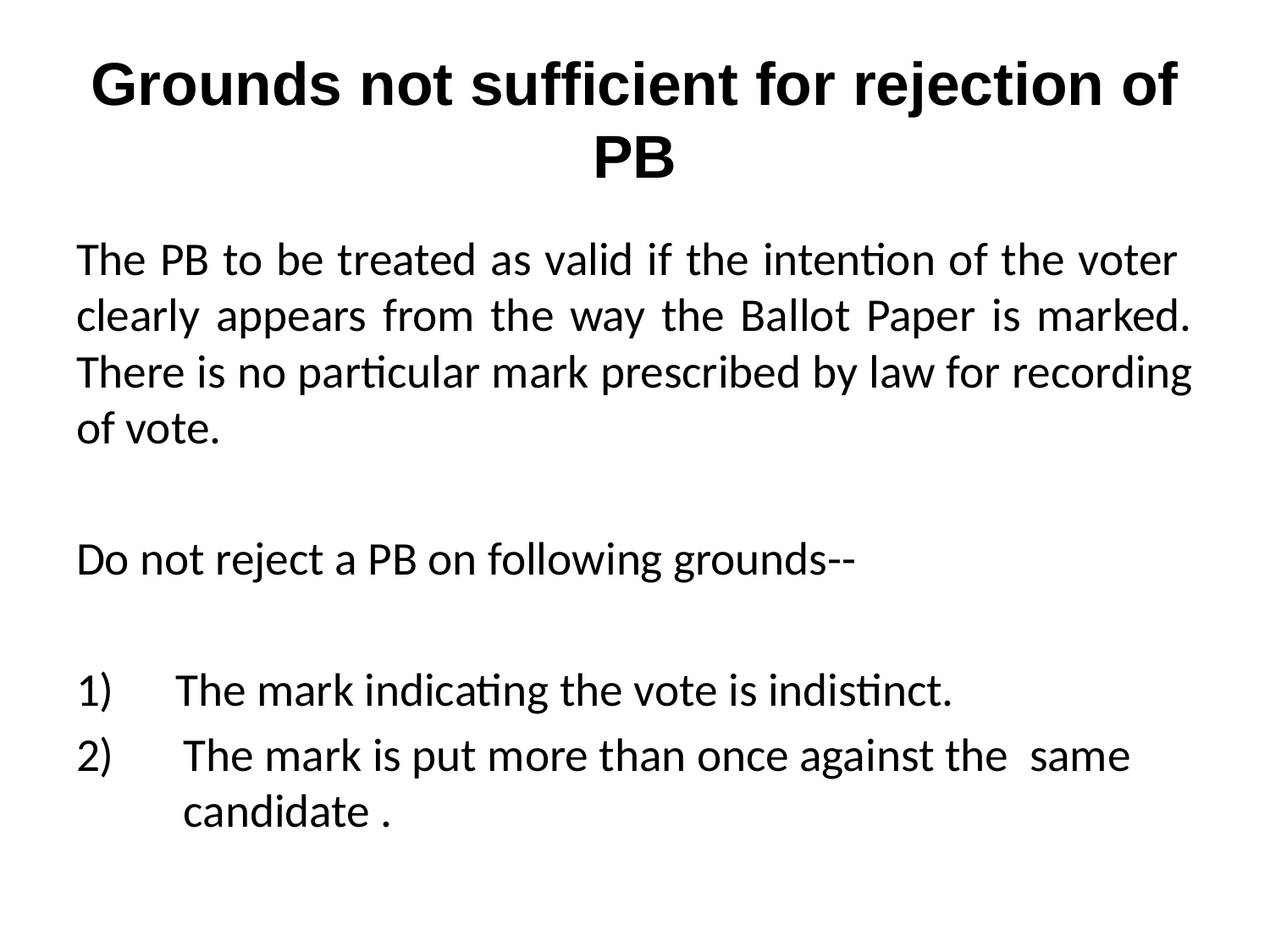

# Grounds not sufficient for rejection of PB
The PB to be treated as valid if the intention of the voter  clearly appears from the way the Ballot Paper is marked. There is no particular mark prescribed by law for recording of vote.

Do not reject a PB on following grounds--

The mark indicating the vote is indistinct.
The mark is put more than once against the  same candidate .